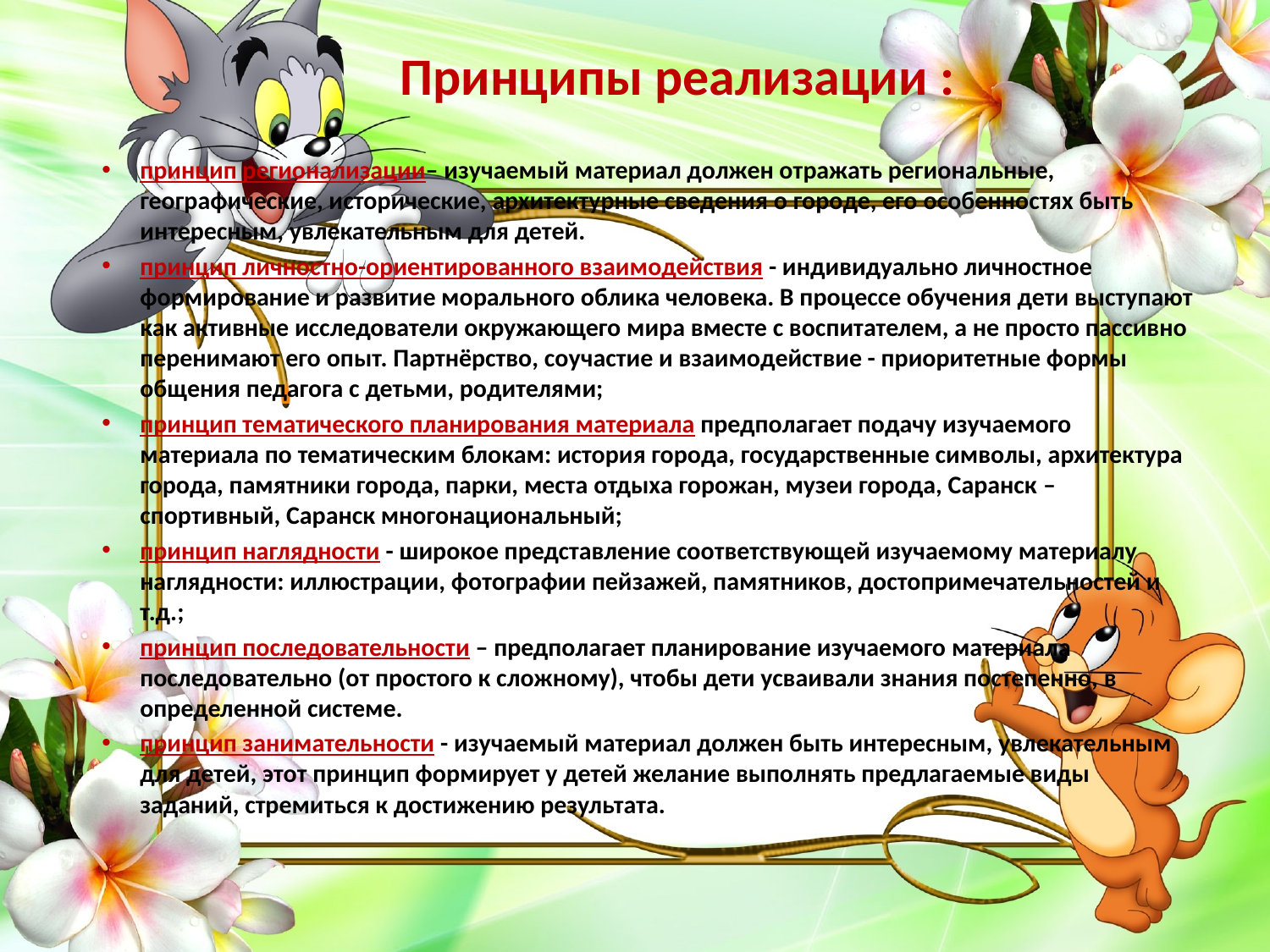

# Принципы реализации :

принцип регионализации– изучаемый материал должен отражать региональные, географические, исторические, архитектурные сведения о городе, его особенностях быть интересным, увлекательным для детей.
принцип личностно-ориентированного взаимодействия - индивидуально­ личностное  формирование и развитие морального облика человека. В процессе обучения дети выступают как активные исследователи окружающего мира вместе с воспитателем, а не просто пассивно перенимают его опыт. Партнёрство, соучастие и взаимодействие - приоритетные формы общения педагога с детьми, родителями;
принцип тематического планирования материала предполагает подачу изучаемого материала по тематическим блокам: история города, государственные символы, архитектура города, памятники города, парки, места отдыха горожан, музеи города, Саранск­ – спортивный, Саранск многонациональный;
принцип наглядности - широкое представление соответствующей изучаемому материалу наглядности: иллюстрации, фотографии пейзажей, памятников, достопримечательностей и т.д.;
принцип последовательности – предполагает планирование изучаемого материала последовательно (от простого к сложному), чтобы дети усваивали знания постепенно, в определенной системе.
принцип занимательности - изучаемый материал должен быть интересным, увлекательным для детей, этот принцип формирует у детей желание выполнять предлагаемые виды заданий, стремиться к достижению результата.